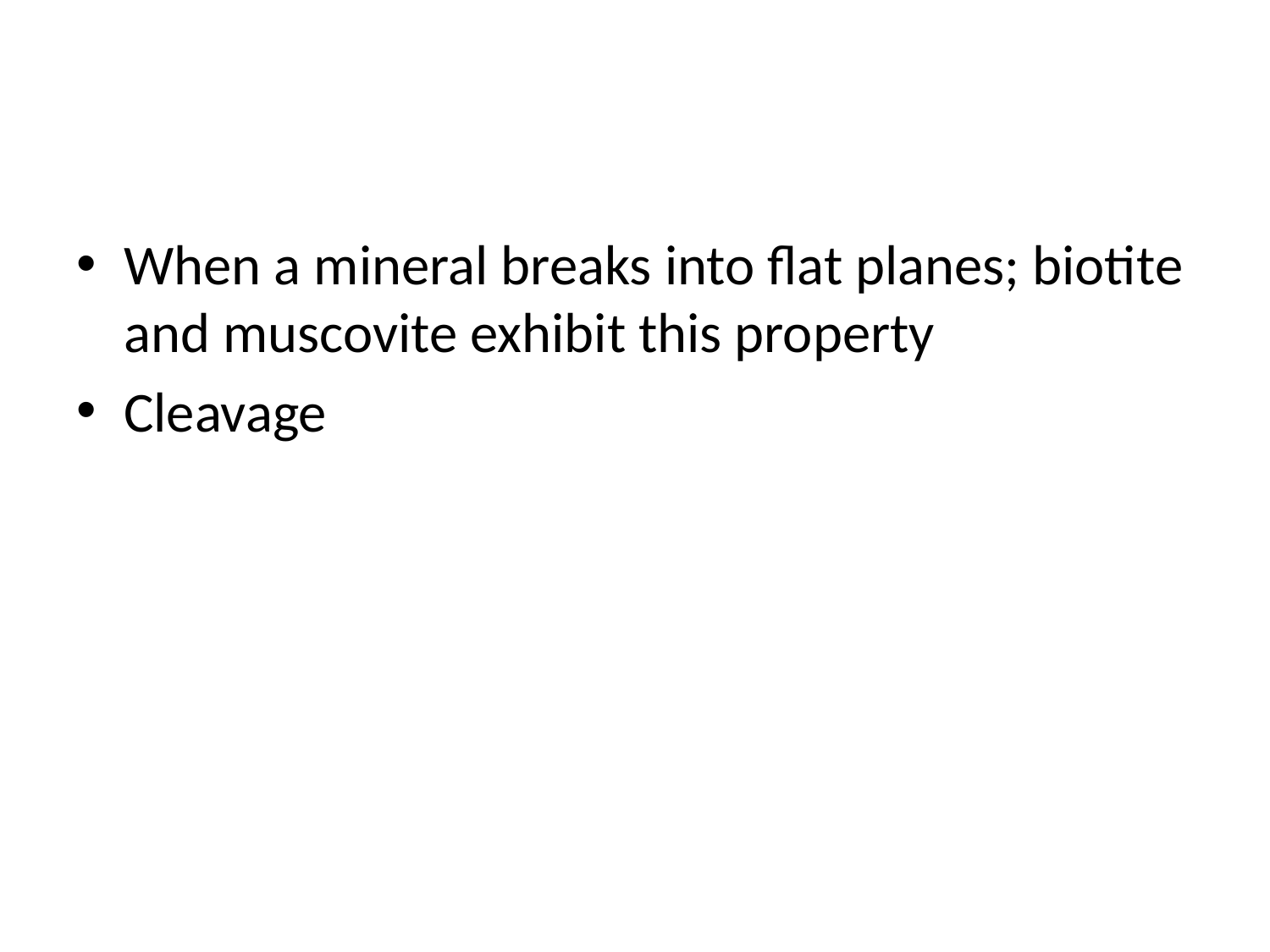

#
When a mineral breaks into flat planes; biotite and muscovite exhibit this property
Cleavage